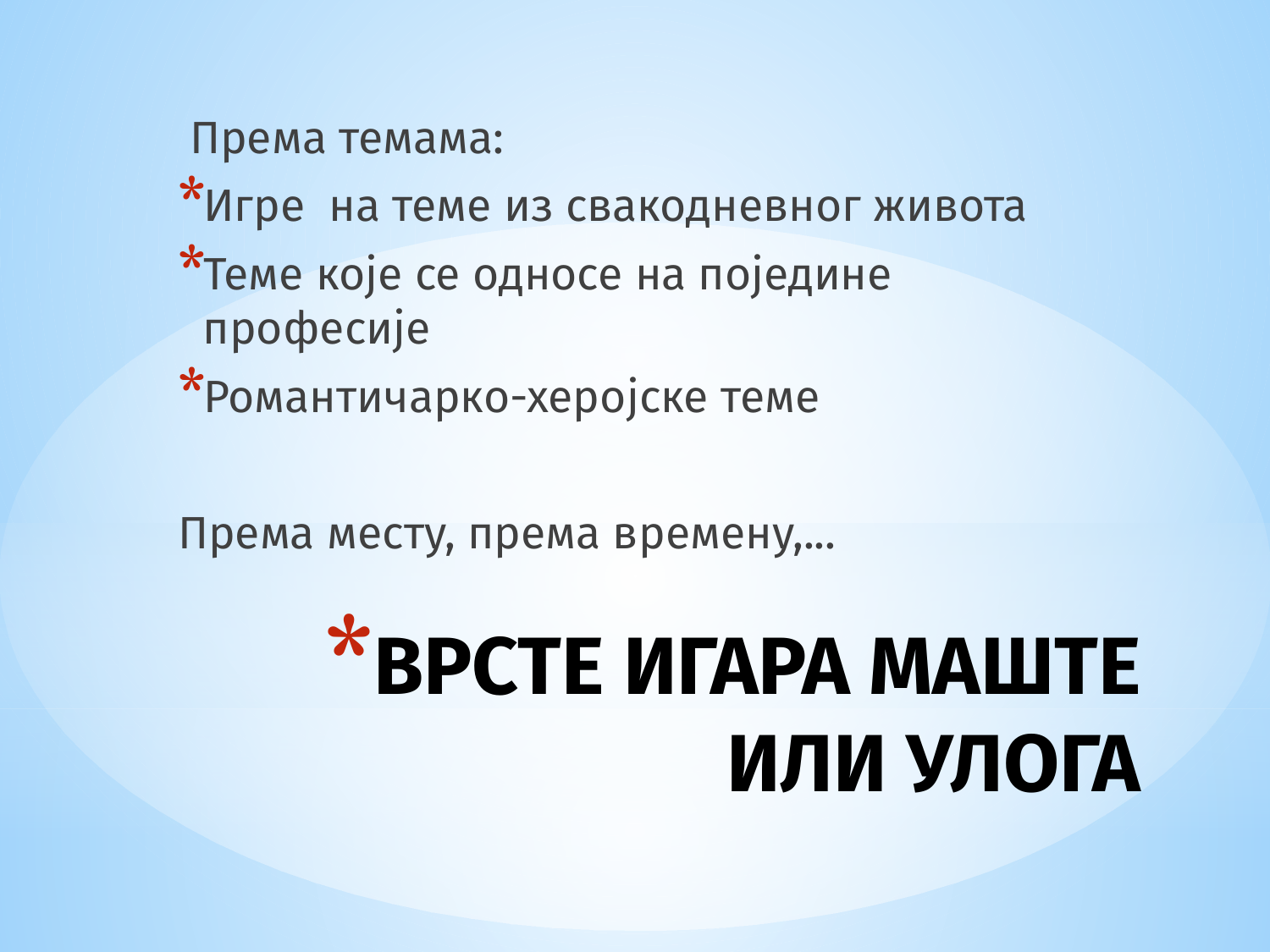

Према темама:
Игре  на теме из свакодневног живота
Теме које се односе на поједине професије
Романтичарко-херојске теме

Према месту, према времену,...

# ВРСТЕ ИГАРА МАШТЕ ИЛИ УЛОГА